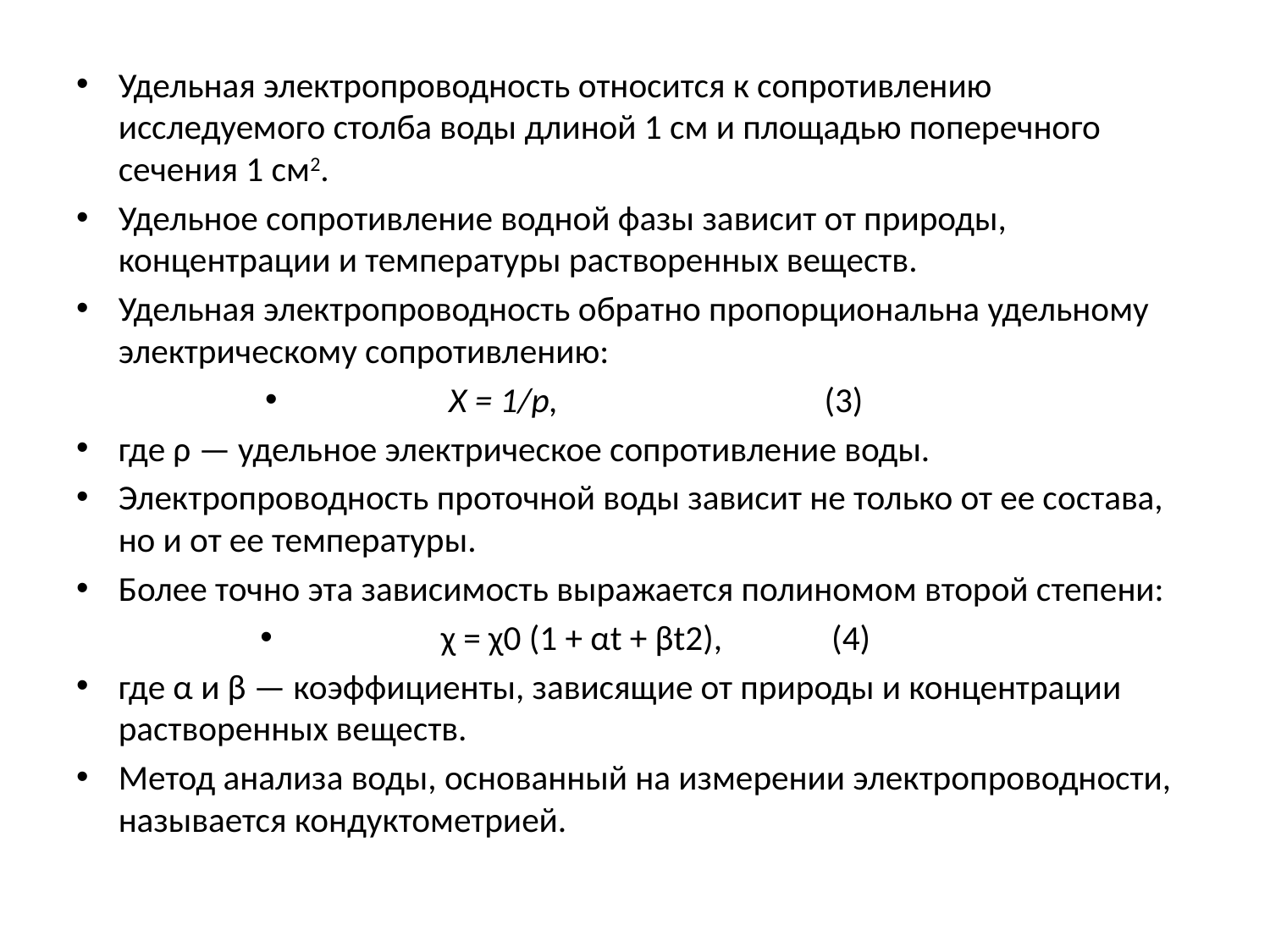

Удельная электропроводность относится к сопротивлению исследуемого столба воды длиной 1 см и площадью поперечного сечения 1 см2.
Удельное сопротивление водной фазы зависит от природы, концентрации и температуры растворенных веществ.
Удельная электропроводность обратно пропорциональна удельному электрическому сопротивлению:
Х = 1/р,                                  (3)
где ρ — удельное электрическое сопротивление воды.
Электропроводность проточной воды зависит не только от ее состава, но и от ее температуры.
Более точно эта зависимость выражается полиномом второй степени:
χ = χ0 (1 + αt + βt2),              (4)
где α и β — коэффициенты, зависящие от природы и концентрации растворенных веществ.
Метод анализа воды, основанный на измерении электропроводности, называется кондуктометрией.